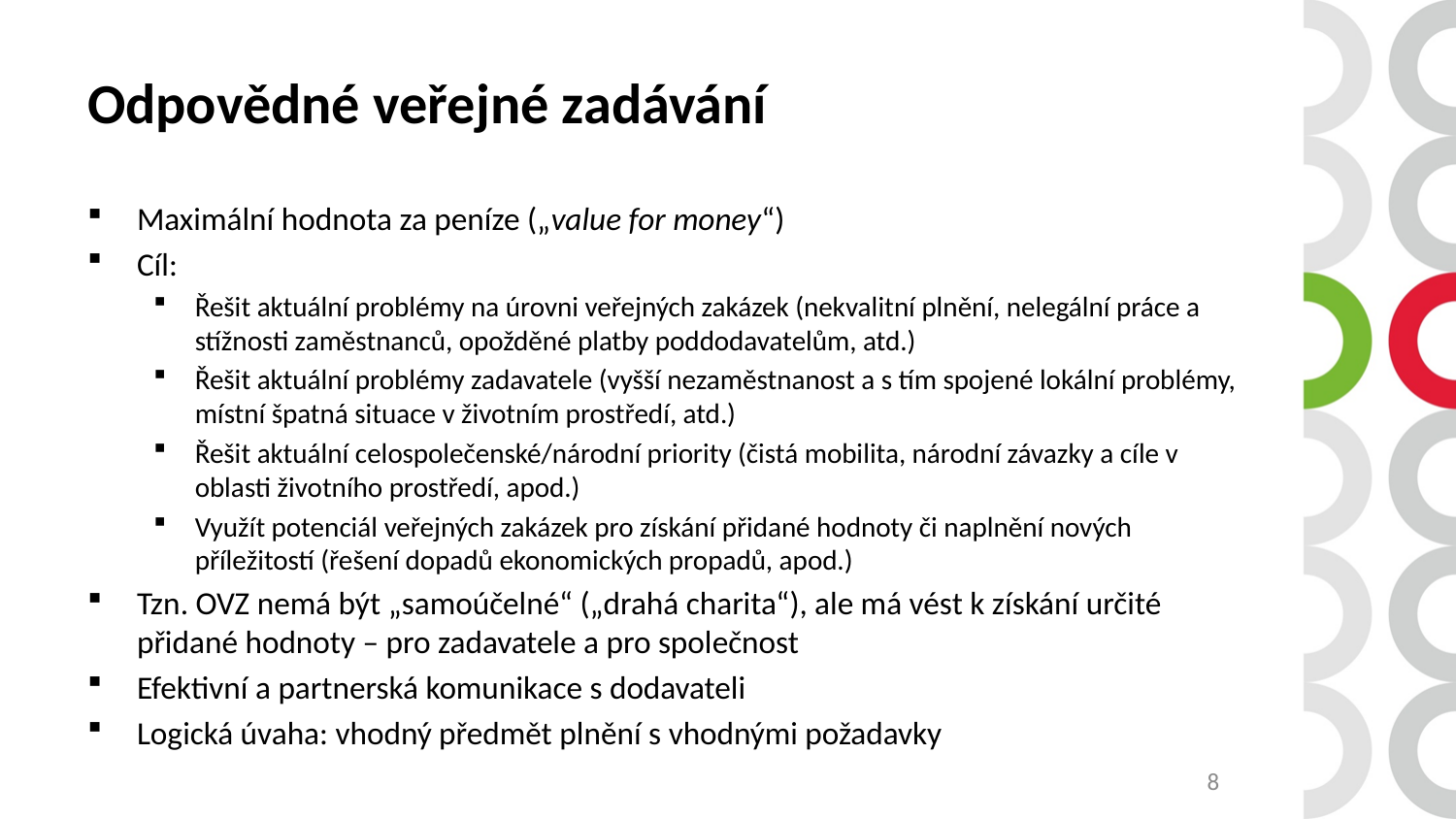

# Odpovědné veřejné zadávání
Maximální hodnota za peníze („value for money“)
Cíl:
Řešit aktuální problémy na úrovni veřejných zakázek (nekvalitní plnění, nelegální práce a stížnosti zaměstnanců, opožděné platby poddodavatelům, atd.)
Řešit aktuální problémy zadavatele (vyšší nezaměstnanost a s tím spojené lokální problémy, místní špatná situace v životním prostředí, atd.)
Řešit aktuální celospolečenské/národní priority (čistá mobilita, národní závazky a cíle v oblasti životního prostředí, apod.)
Využít potenciál veřejných zakázek pro získání přidané hodnoty či naplnění nových příležitostí (řešení dopadů ekonomických propadů, apod.)
Tzn. OVZ nemá být „samoúčelné“ („drahá charita“), ale má vést k získání určité přidané hodnoty – pro zadavatele a pro společnost
Efektivní a partnerská komunikace s dodavateli
Logická úvaha: vhodný předmět plnění s vhodnými požadavky
8